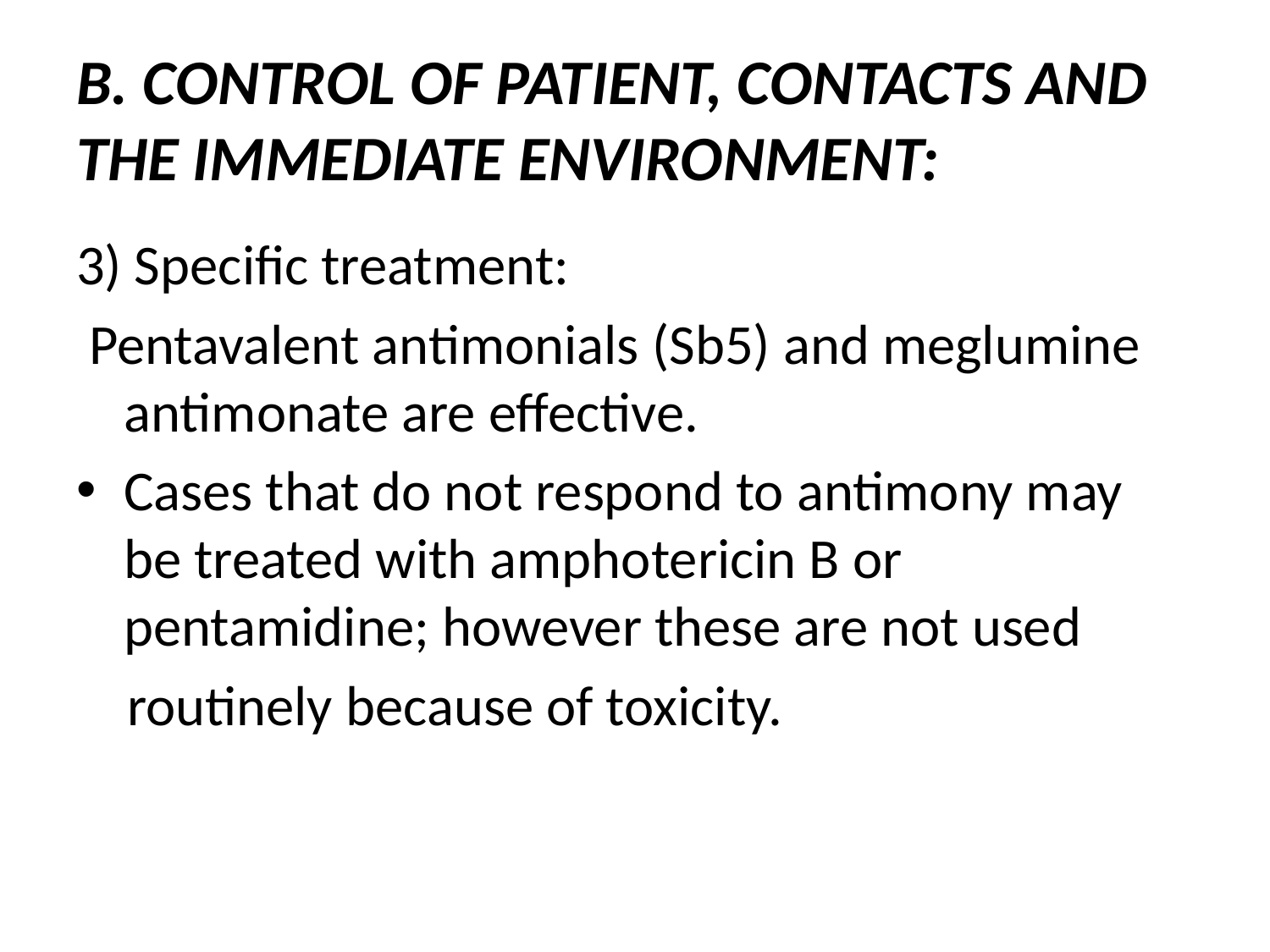

# B. CONTROL OF PATIENT, CONTACTS AND THE IMMEDIATE ENVIRONMENT:
3) Specific treatment:
 Pentavalent antimonials (Sb5) and meglumine antimonate are effective.
Cases that do not respond to antimony may be treated with amphotericin B or pentamidine; however these are not used
    routinely because of toxicity.